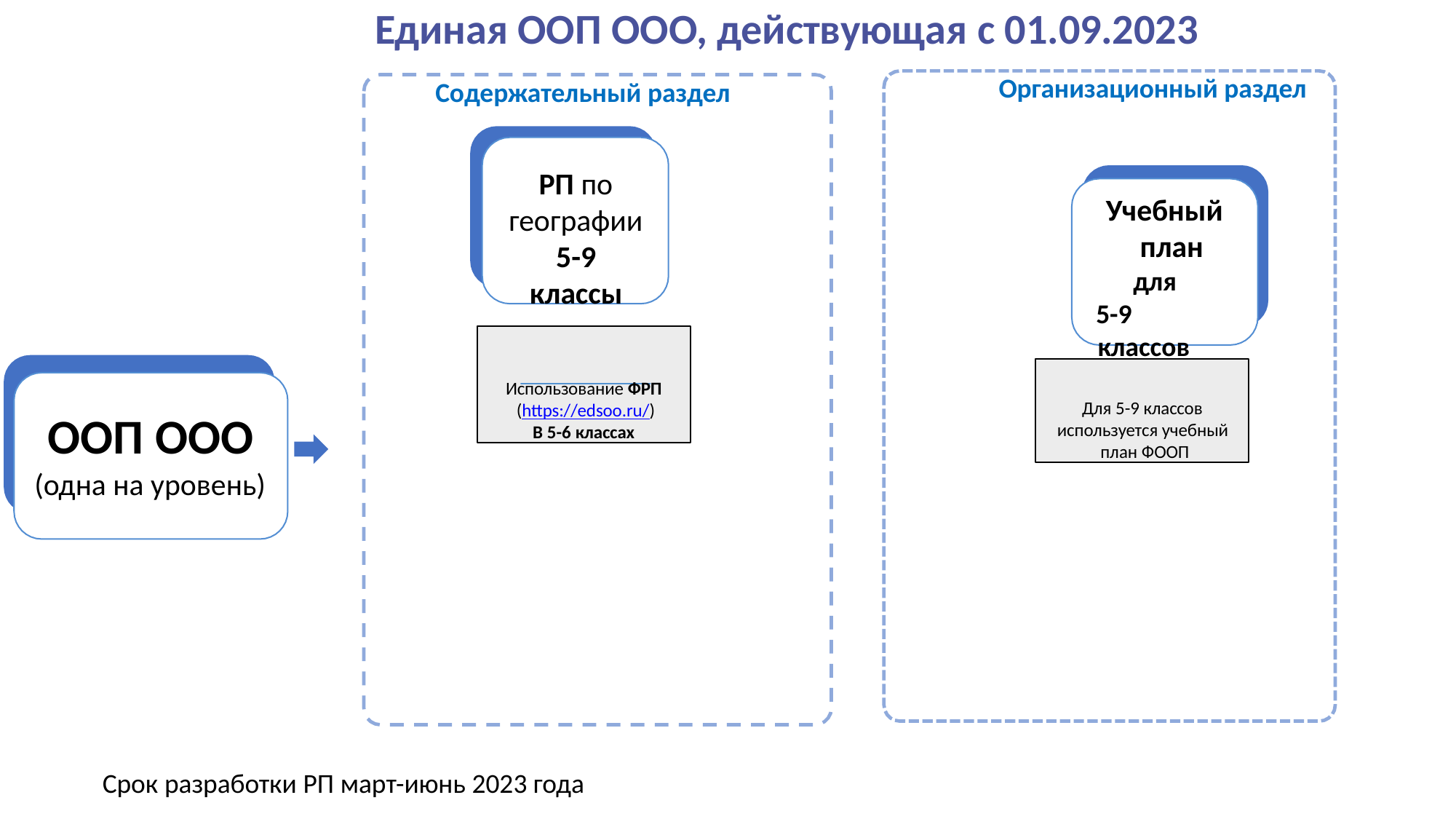

# Единая ООП ООО, действующая с 01.09.2023
Организационный раздел

Содержательный раздел

РП по
географии
5-9 классы

Учебный  план  для
5-9 классов

Использование ФРП
(https://edsoo.ru/)
В 5-6 классах

Для 5-9 классов
используется учебный  план ФООП
ООП ООО
(одна на уровень)

Срок разработки РП март-июнь 2023 года